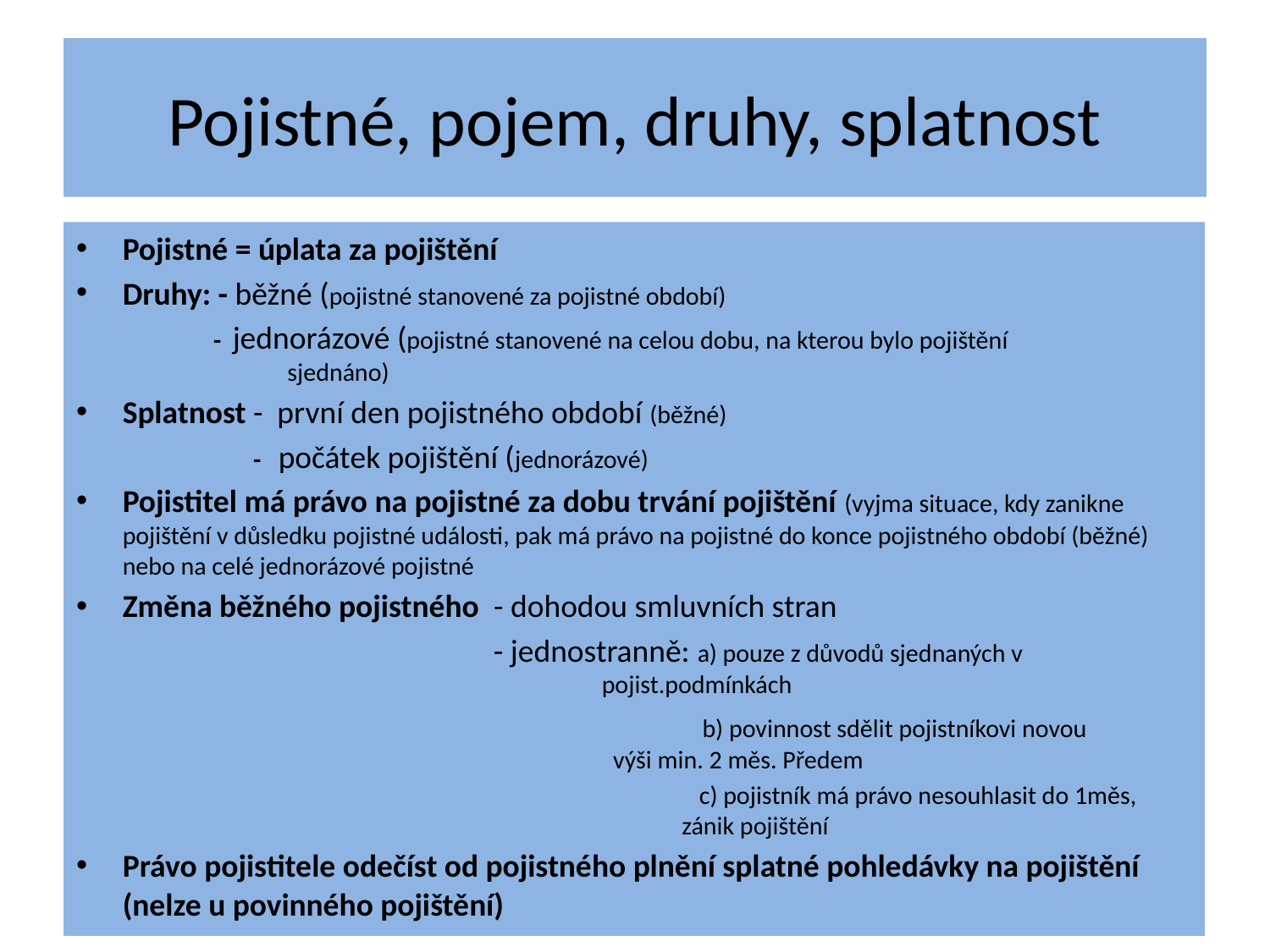

# Pojistné, pojem, druhy, splatnost
Pojistné = úplata za pojištění
Druhy: - běžné (pojistné stanovené za pojistné období)
                        -  jednorázové (pojistné stanovené na celou dobu, na kterou bylo pojištění   		                 sjednáno)
Splatnost -  první den pojistného období (běžné)
                               -   počátek pojištění (jednorázové)
Pojistitel má právo na pojistné za dobu trvání pojištění (vyjma situace, kdy zanikne pojištění v důsledku pojistné události, pak má právo na pojistné do konce pojistného období (běžné) nebo na celé jednorázové pojistné
Změna běžného pojistného  - dohodou smluvních stran
                                                          - jednostranně: a) pouze z důvodů sjednaných v 					            pojist.podmínkách
                                                                                       b) povinnost sdělit pojistníkovi novou 	  				              výši min. 2 měs. Předem
                                                                                                             c) pojistník má právo nesouhlasit do 1měs,                 					      zánik pojištění
Právo pojistitele odečíst od pojistného plnění splatné pohledávky na pojištění (nelze u povinného pojištění)